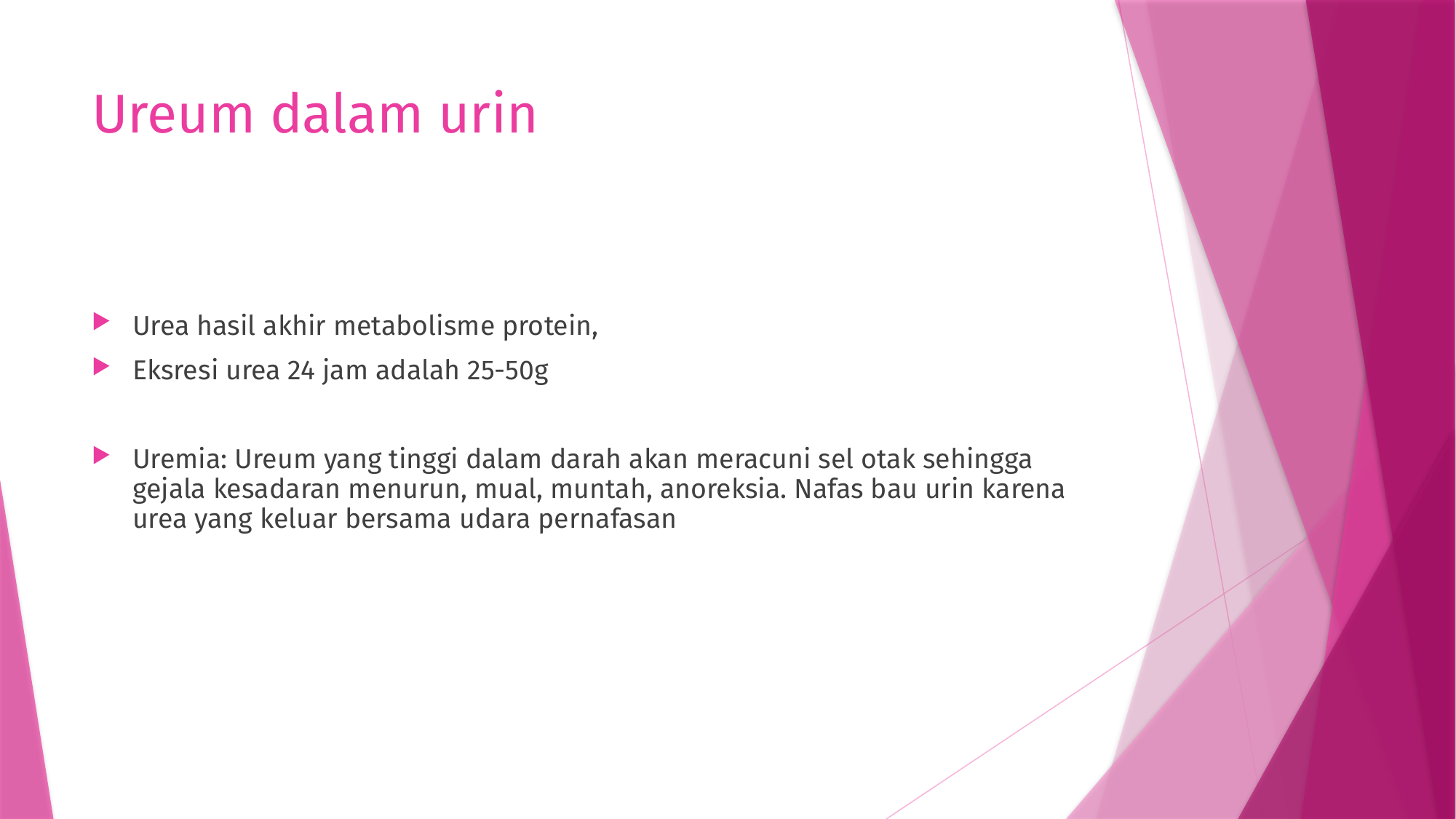

# Ureum dalam urin

Urea hasil akhir metabolisme protein,
Eksresi urea 24 jam adalah 25-50g

Uremia: Ureum yang tinggi dalam darah akan meracuni sel otak sehingga gejala kesadaran menurun, mual, muntah, anoreksia. Nafas bau urin karena urea yang keluar bersama udara pernafasan